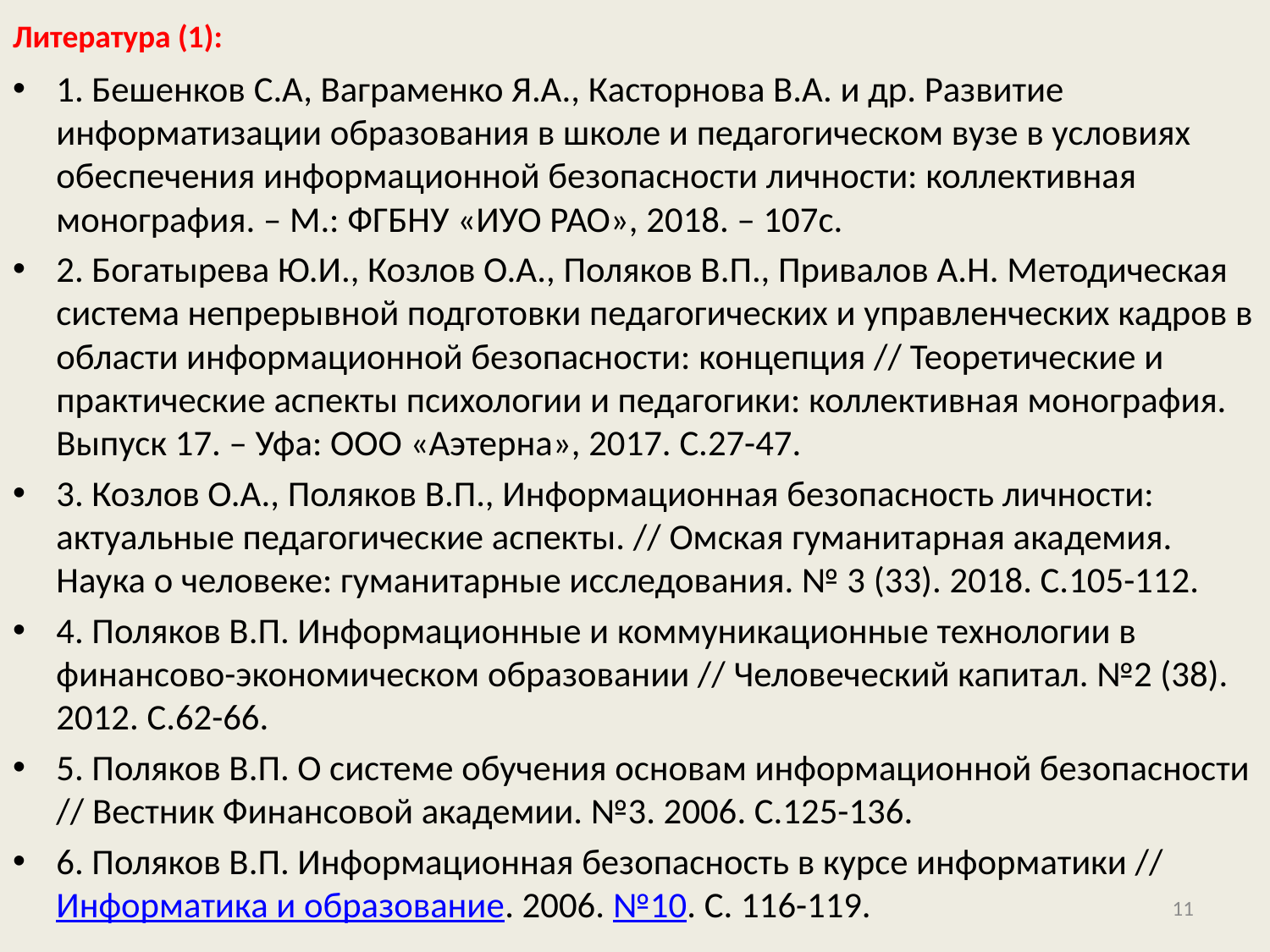

# Литература (1):
1. Бешенков С.А, Ваграменко Я.А., Касторнова В.А. и др. Развитие информатизации образования в школе и педагогическом вузе в условиях обеспечения информационной безопасности личности: коллективная монография. – М.: ФГБНУ «ИУО РАО», 2018. – 107с.
2. Богатырева Ю.И., Козлов О.А., Поляков В.П., Привалов А.Н. Методическая система непрерывной подготовки педагогических и управленческих кадров в области информационной безопасности: концепция // Теоретические и практические аспекты психологии и педагогики: коллективная монография. Выпуск 17. – Уфа: ООО «Аэтерна», 2017. С.27-47.
3. Козлов О.А., Поляков В.П., Информационная безопасность личности: актуальные педагогические аспекты. // Омская гуманитарная академия. Наука о человеке: гуманитарные исследования. № 3 (33). 2018. С.105-112.
4. Поляков В.П. Информационные и коммуникационные технологии в финансово-экономическом образовании // Человеческий капитал. №2 (38). 2012. С.62-66.
5. Поляков В.П. О системе обучения основам информационной безопасности // Вестник Финансовой академии. №3. 2006. С.125-136.
6. Поляков В.П. Информационная безопасность в курсе информатики // Информатика и образование. 2006. №10. С. 116-119.

11